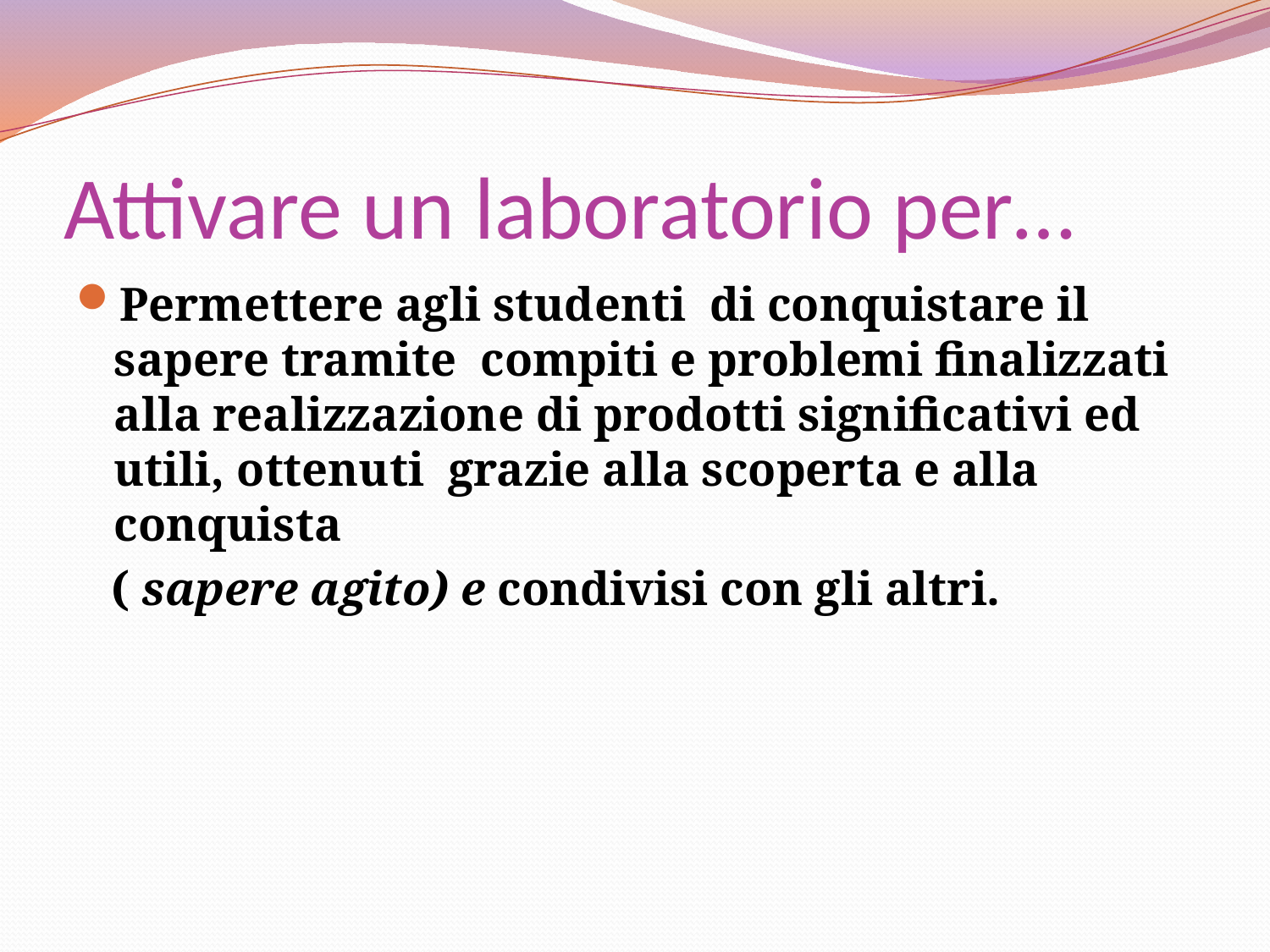

# Attivare un laboratorio per…
Permettere agli studenti  di conquistare il sapere tramite  compiti e problemi finalizzati alla realizzazione di prodotti significativi ed utili, ottenuti  grazie alla scoperta e alla conquista
   ( sapere agito) e condivisi con gli altri.